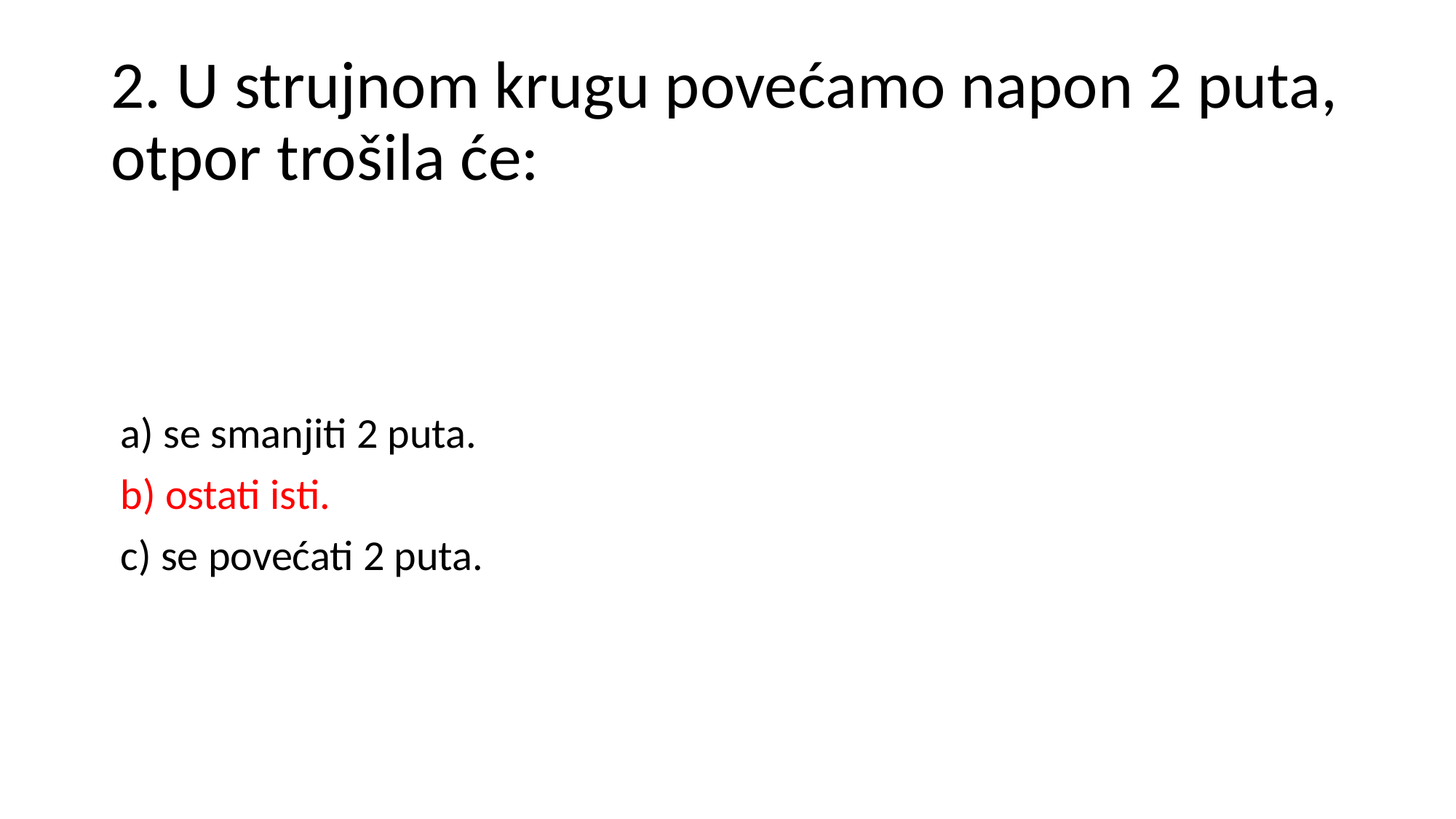

# 2. U strujnom krugu povećamo napon 2 puta, otpor trošila će:

 a) se smanjiti 2 puta.
 b) ostati isti.
 c) se povećati 2 puta.